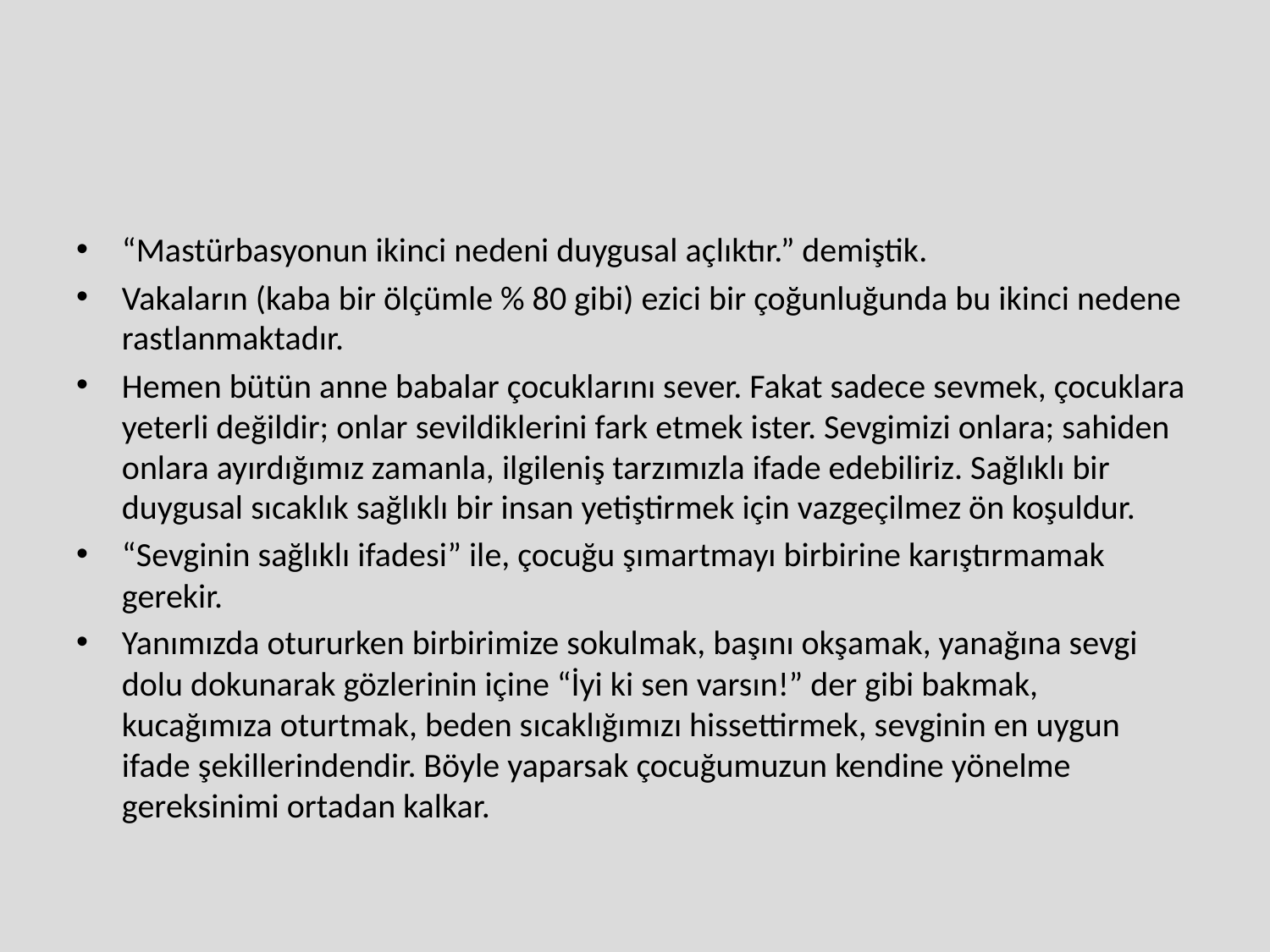

#
“Mastürbasyonun ikinci nedeni duygusal açlıktır.” demiştik.
Vakaların (kaba bir ölçümle % 80 gibi) ezici bir çoğunluğunda bu ikinci nedene rastlanmaktadır.
Hemen bütün anne babalar çocuklarını sever. Fakat sadece sevmek, çocuklara yeterli değildir; onlar sevildiklerini fark etmek ister. Sevgimizi onlara; sahiden onlara ayırdığımız zamanla, ilgileniş tarzımızla ifade edebiliriz. Sağlıklı bir duygusal sıcaklık sağlıklı bir insan yetiştirmek için vazgeçilmez ön koşuldur.
“Sevginin sağlıklı ifadesi” ile, çocuğu şımartmayı birbirine karıştırmamak gerekir.
Yanımızda otururken birbirimize sokulmak, başını okşamak, yanağına sevgi dolu dokunarak gözlerinin içine “İyi ki sen varsın!” der gibi bakmak, kucağımıza oturtmak, beden sıcaklığımızı hissettirmek, sevginin en uygun ifade şekillerindendir. Böyle yaparsak çocuğumuzun kendine yönelme gereksinimi ortadan kalkar.